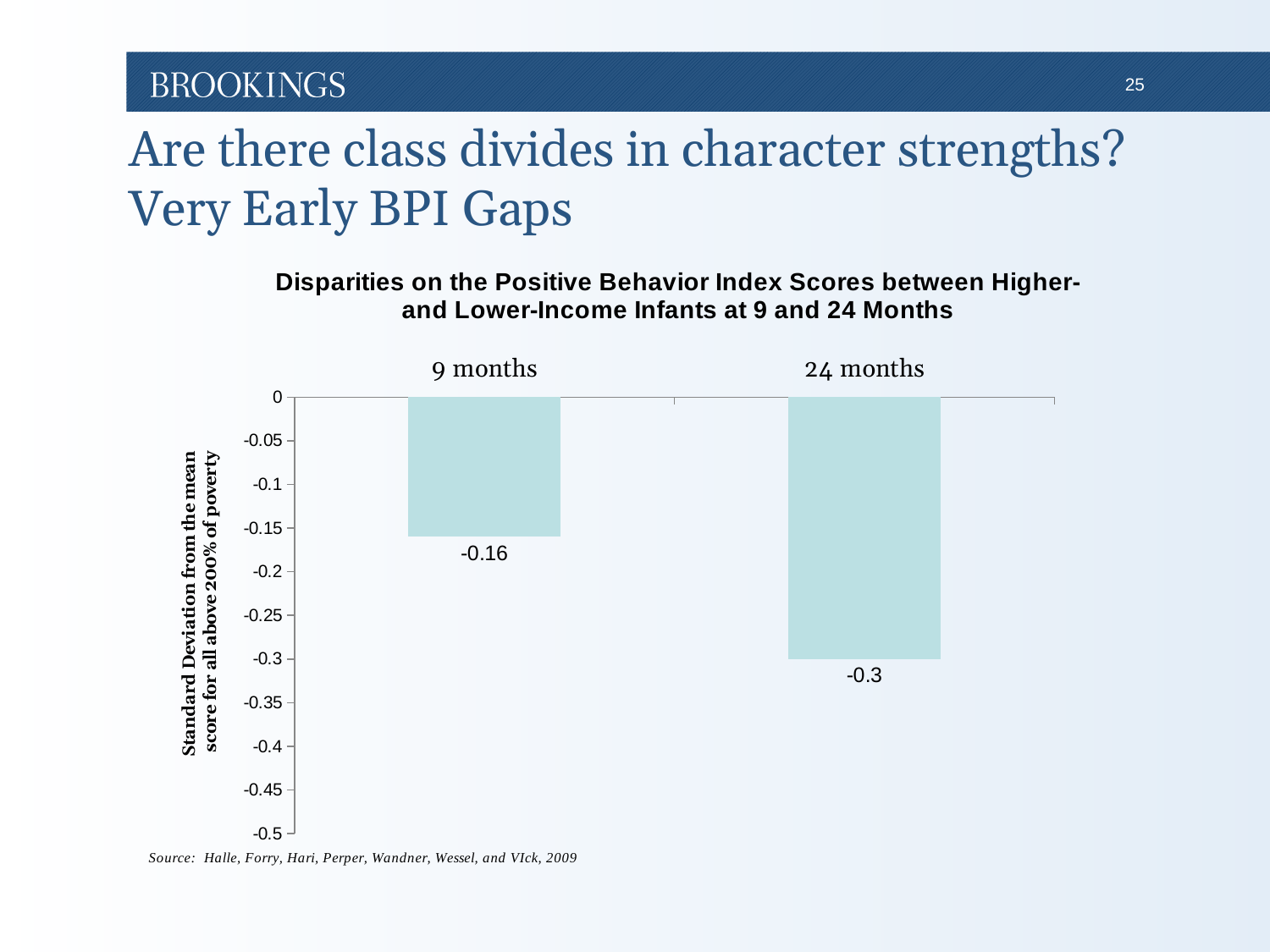

# Are there class divides in character strengths? Very Early BPI Gaps

### Chart: Disparities on the Positive Behavior Index Scores between Higher- and Lower-Income Infants at 9 and 24 Months

| Category | Standard Deviation from the mean score for all above 200% of poverty |
|---|---|
| 9 months | -0.16 |
| 24 months | -0.3 |